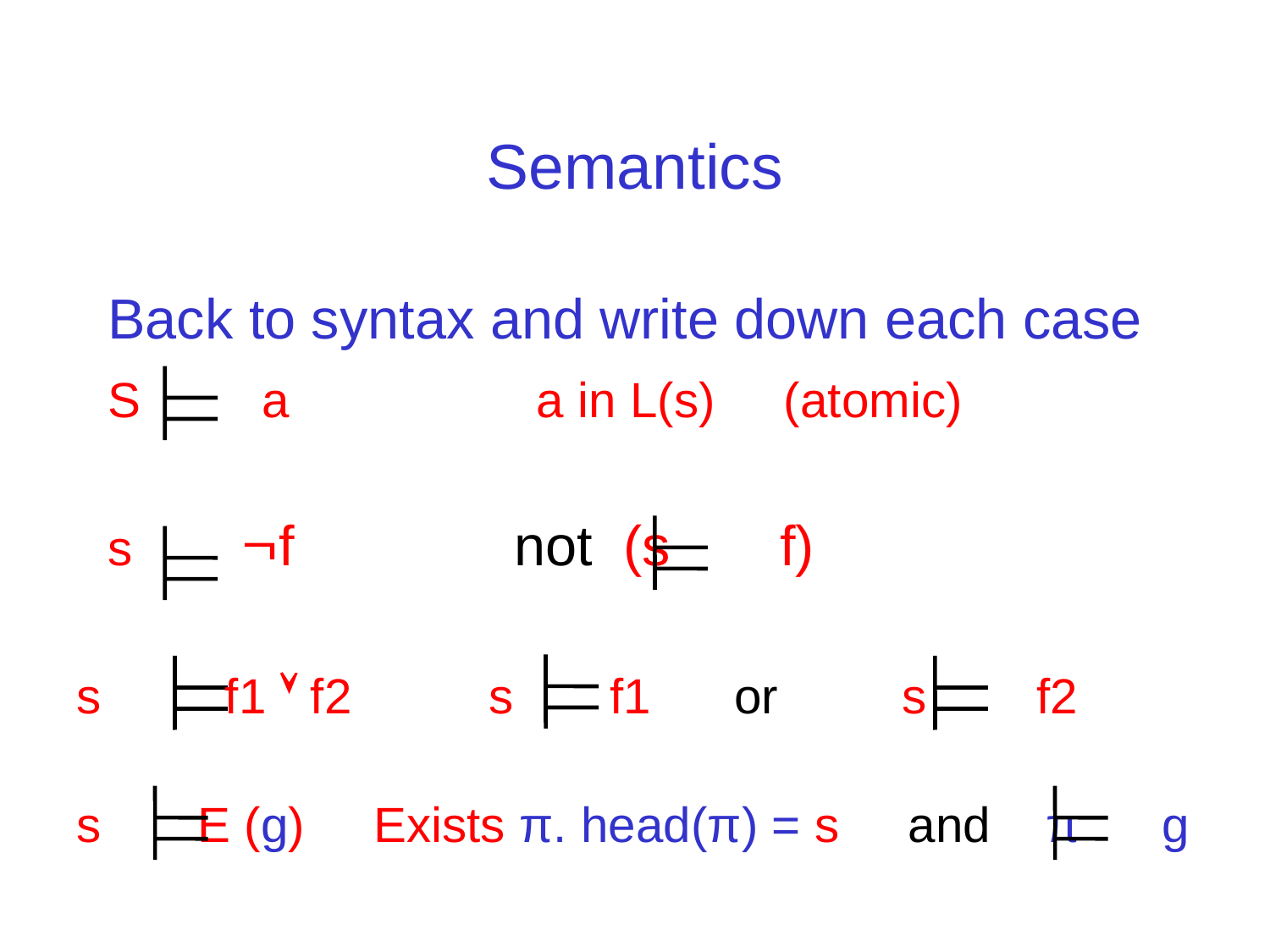

# Semantics
Back to syntax and write down each case
S        a                  a in L(s)     (atomic)

s        ¬f              not  (s       f)

s         f1 ∨ f2          s       f1      or         s        f2

s       E (g)     Exists π. head(π) = s     and    π      g